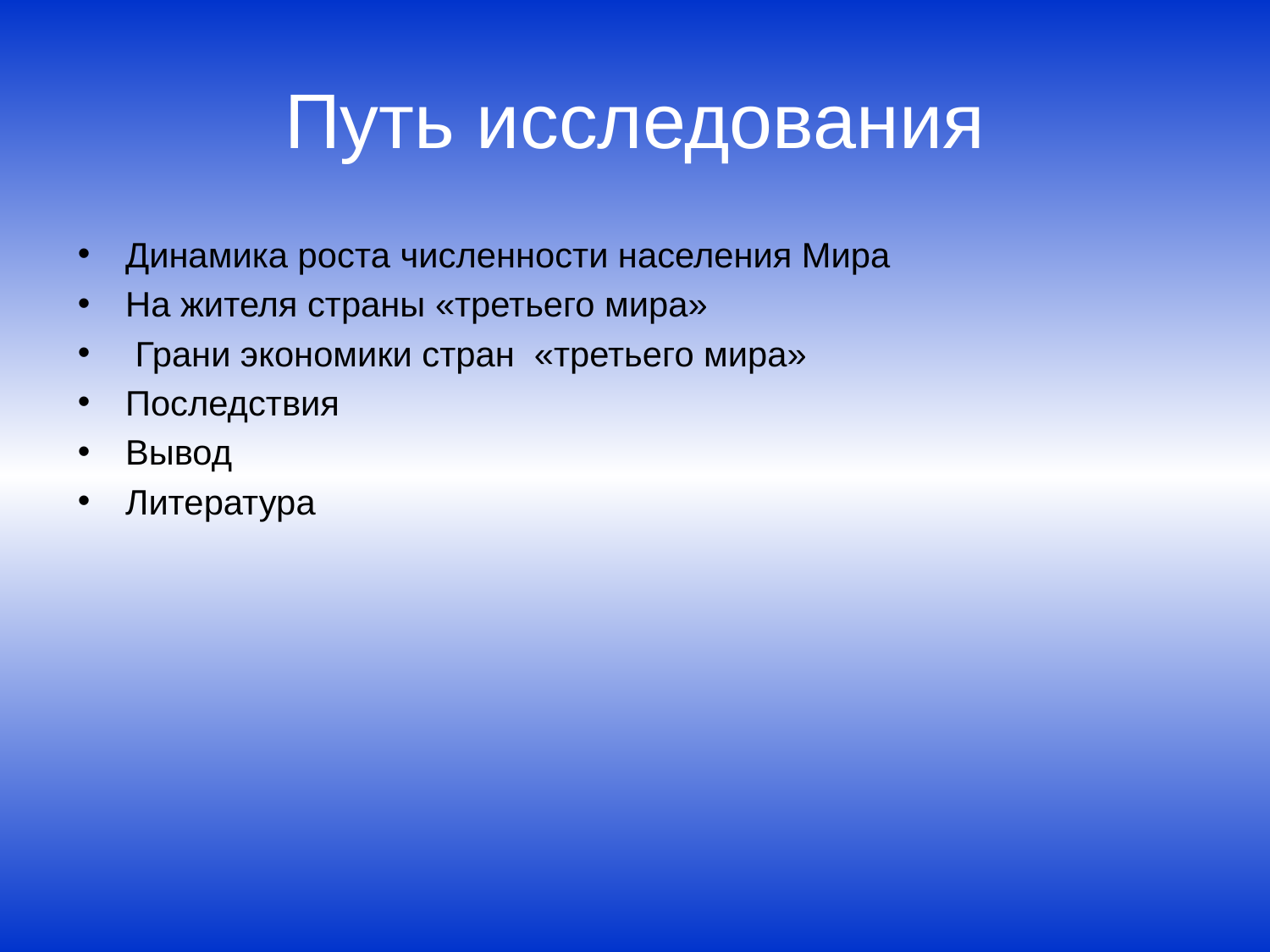

# Путь исследования
Динамика роста численности населения Мира
На жителя страны «третьего мира»
 Грани экономики стран  «третьего мира»
Последствия
Вывод
Литература